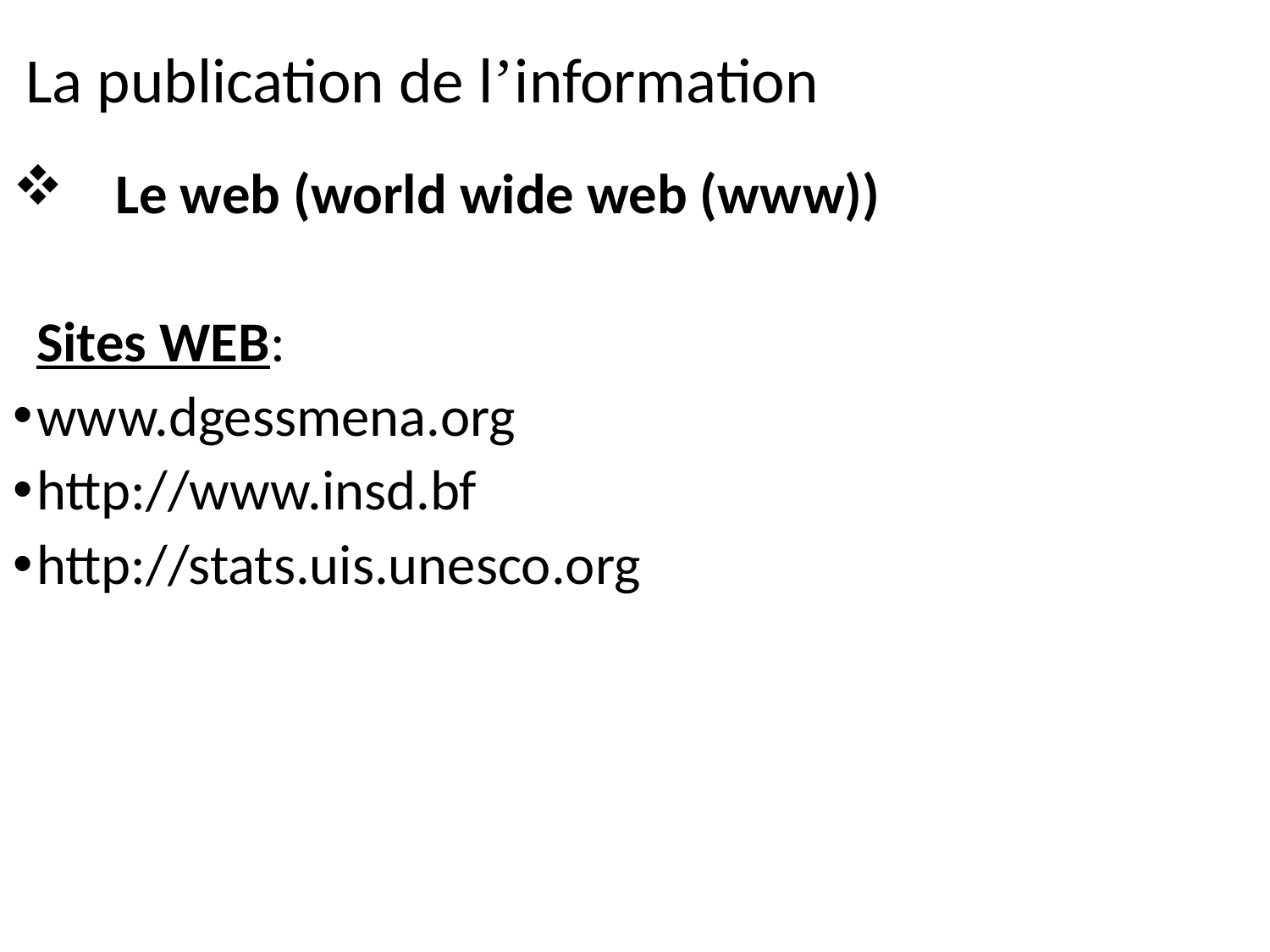

La publication de l’information
    Le web (world wide web (www))

	Sites WEB:
www.dgessmena.org
http://www.insd.bf
http://stats.uis.unesco.org